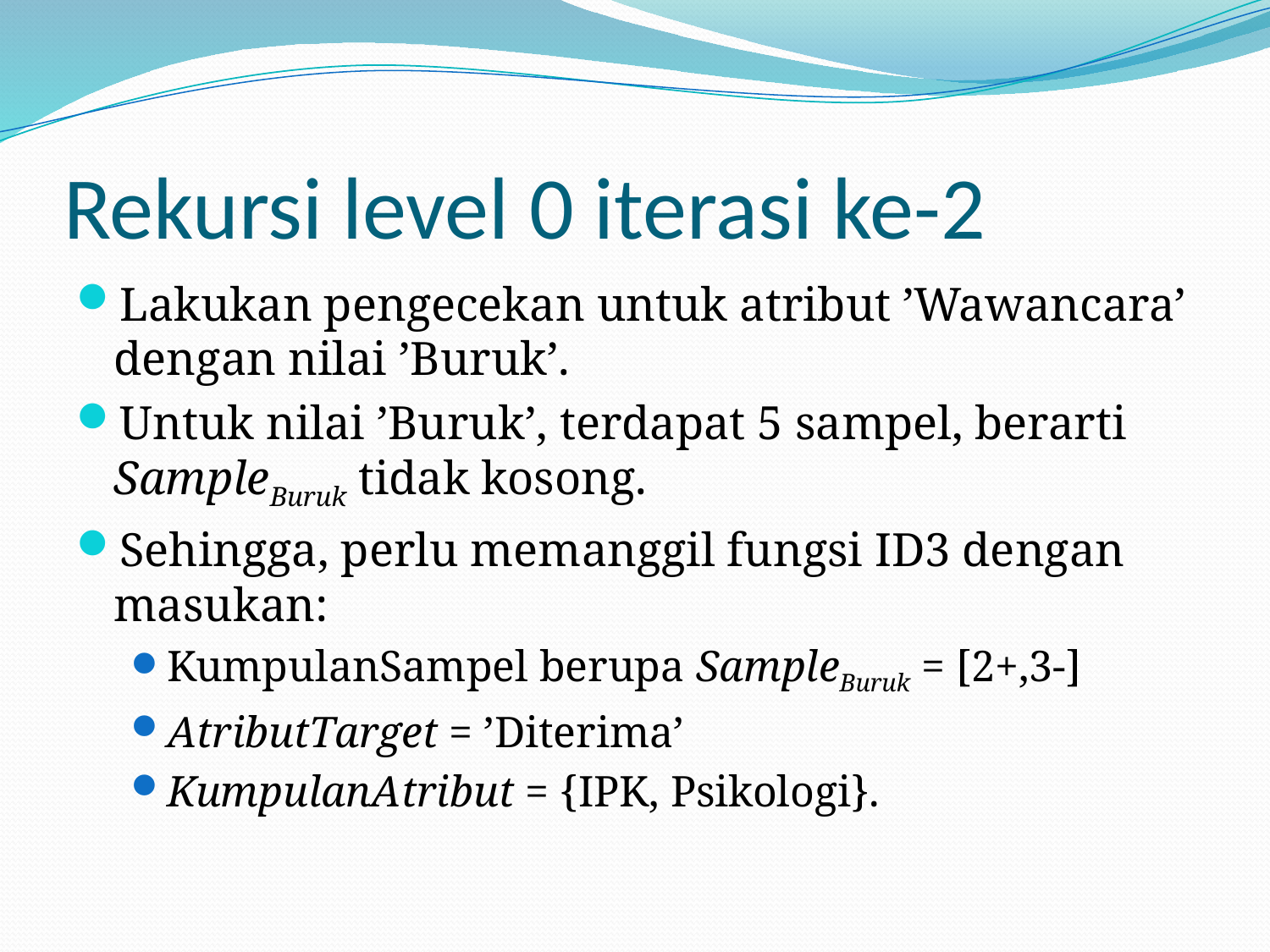

# Rekursi level 0 iterasi ke-2
Lakukan pengecekan untuk atribut ’Wawancara’ dengan nilai ’Buruk’.
Untuk nilai ’Buruk’, terdapat 5 sampel, berarti SampleBuruk tidak kosong.
Sehingga, perlu memanggil fungsi ID3 dengan masukan:
KumpulanSampel berupa SampleBuruk = [2+,3-]
AtributTarget = ’Diterima’
KumpulanAtribut = {IPK, Psikologi}.